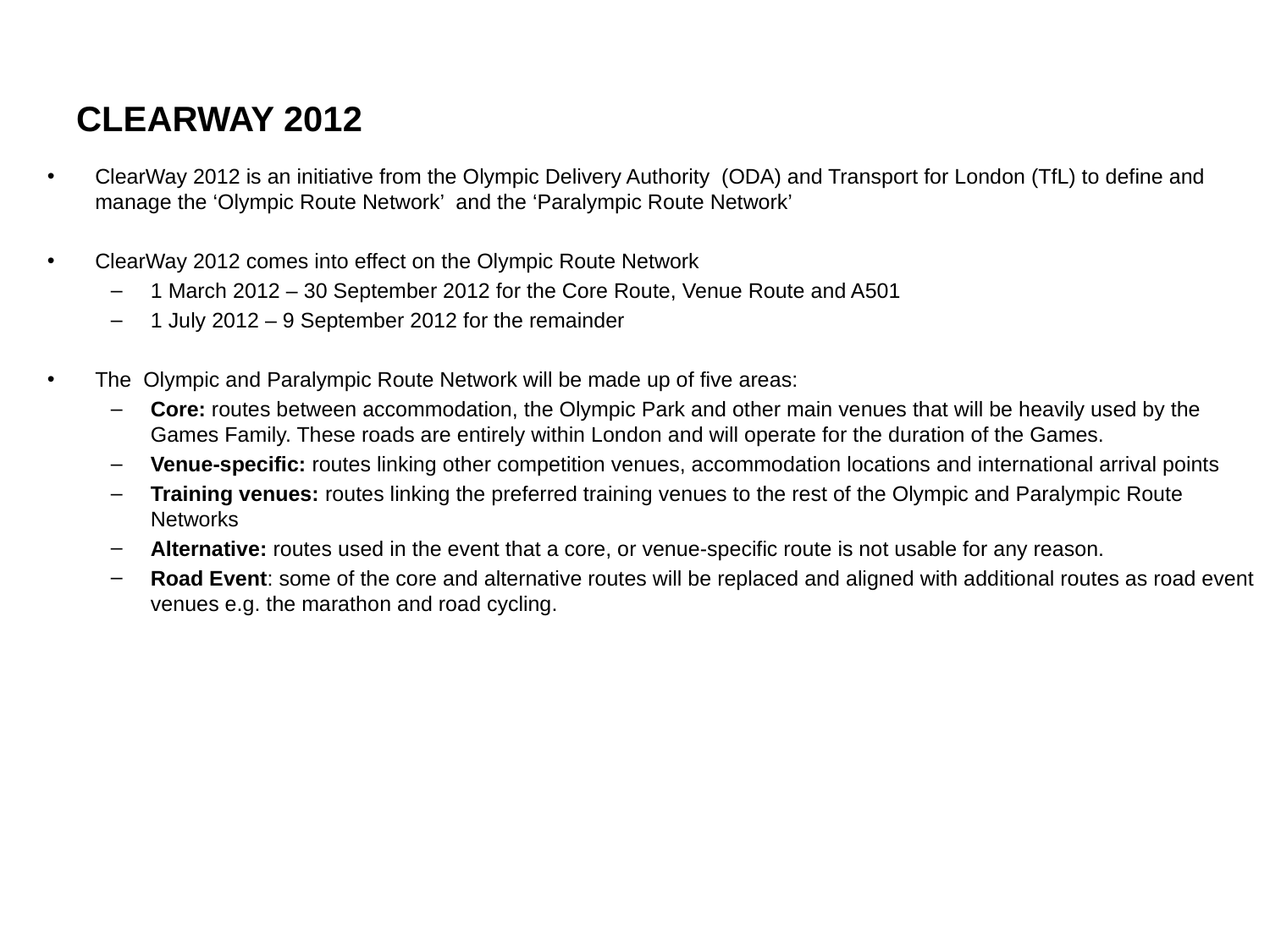

# CLEARWAY 2012
ClearWay 2012 is an initiative from the Olympic Delivery Authority  (ODA) and Transport for London (TfL) to define and manage the ‘Olympic Route Network’  and the ‘Paralympic Route Network’

ClearWay 2012 comes into effect on the Olympic Route Network
1 March 2012 – 30 September 2012 for the Core Route, Venue Route and A501
1 July 2012 – 9 September 2012 for the remainder

The  Olympic and Paralympic Route Network will be made up of five areas:
Core: routes between accommodation, the Olympic Park and other main venues that will be heavily used by the Games Family. These roads are entirely within London and will operate for the duration of the Games.
Venue-specific: routes linking other competition venues, accommodation locations and international arrival points
Training venues: routes linking the preferred training venues to the rest of the Olympic and Paralympic Route Networks
Alternative: routes used in the event that a core, or venue-specific route is not usable for any reason.
Road Event: some of the core and alternative routes will be replaced and aligned with additional routes as road event venues e.g. the marathon and road cycling.